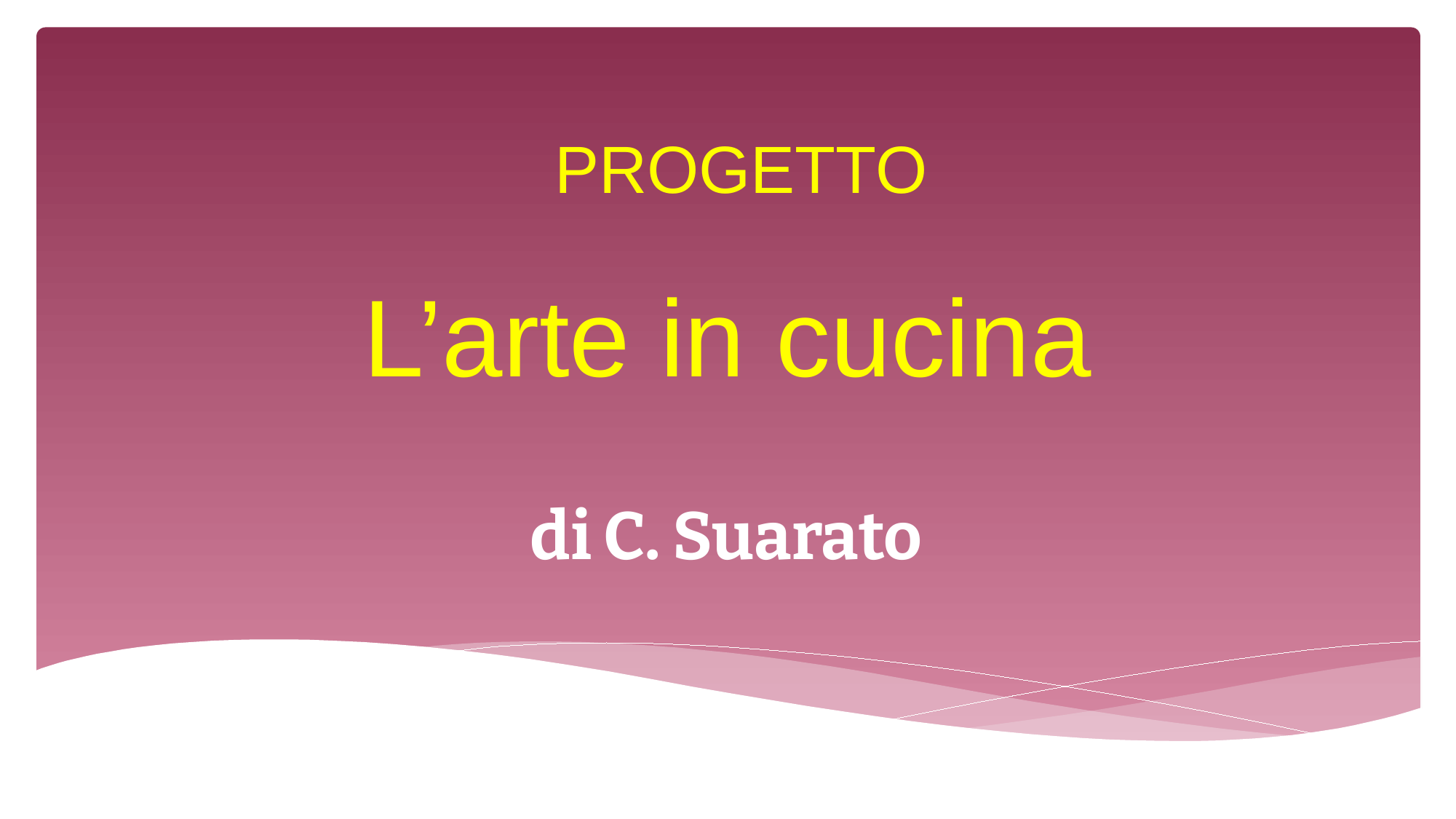

progetto
# L’arte in cucina
 di C. Suarato